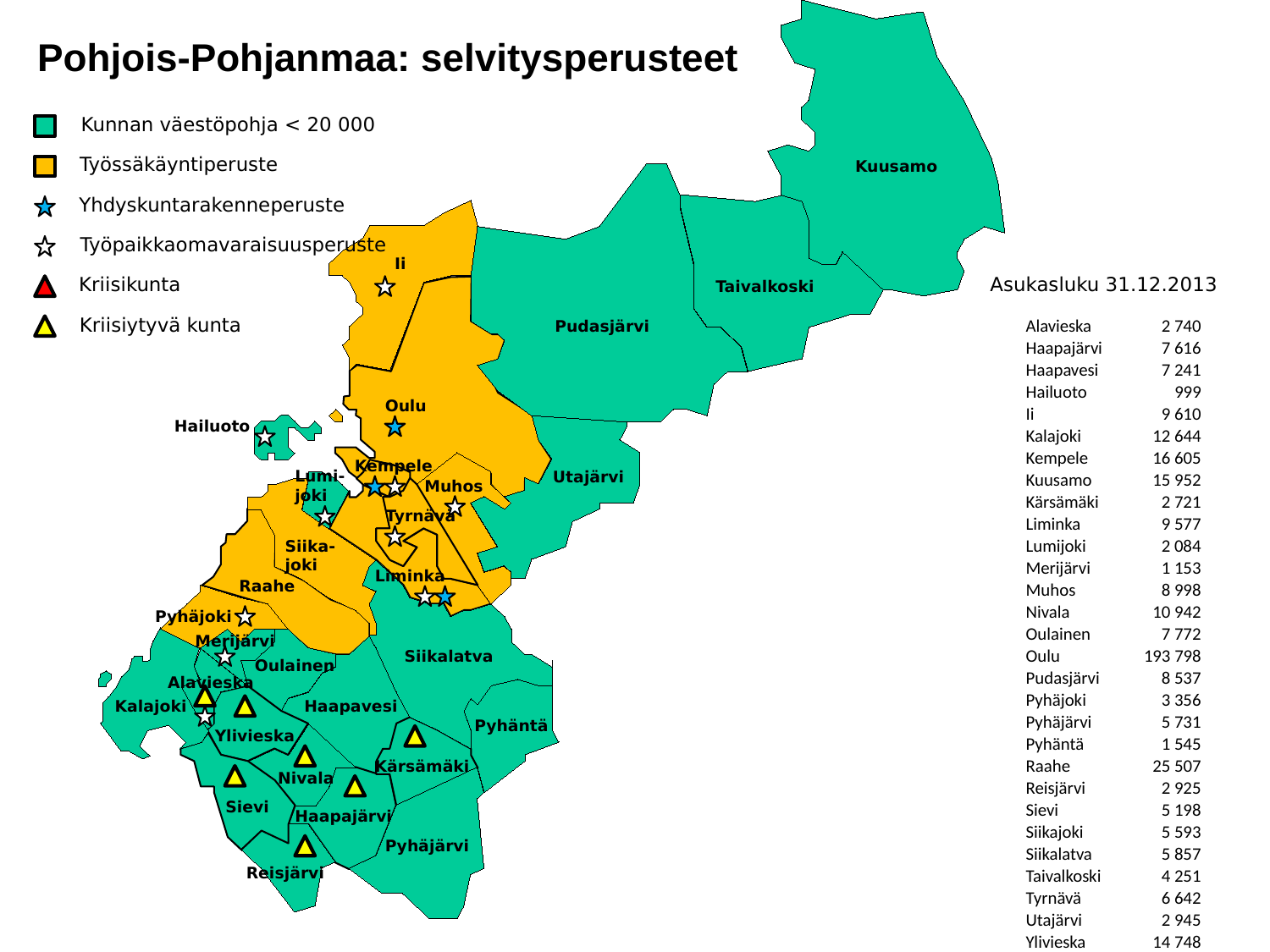

Pohjois-Pohjanmaa: selvitysperusteet
Kunnan väestöpohja < 20 000

Työssäkäyntiperuste

Kuusamo

Yhdyskuntarakenneperuste

Työpaikkaomavaraisuusperuste

Ii
Kriisikunta
Asukasluku 31.12.2013

Taivalkoski

Kriisiytyvä kunta
| Alavieska | 2 740 |
| --- | --- |
| Haapajärvi | 7 616 |
| Haapavesi | 7 241 |
| Hailuoto | 999 |
| Ii | 9 610 |
| Kalajoki | 12 644 |
| Kempele | 16 605 |
| Kuusamo | 15 952 |
| Kärsämäki | 2 721 |
| Liminka | 9 577 |
| Lumijoki | 2 084 |
| Merijärvi | 1 153 |
| Muhos | 8 998 |
| Nivala | 10 942 |
| Oulainen | 7 772 |
| Oulu | 193 798 |
| Pudasjärvi | 8 537 |
| Pyhäjoki | 3 356 |
| Pyhäjärvi | 5 731 |
| Pyhäntä | 1 545 |
| Raahe | 25 507 |
| Reisjärvi | 2 925 |
| Sievi | 5 198 |
| Siikajoki | 5 593 |
| Siikalatva | 5 857 |
| Taivalkoski | 4 251 |
| Tyrnävä | 6 642 |
| Utajärvi | 2 945 |
| Ylivieska | 14 748 |

Pudasjärvi
Oulu

Hailuoto

Kempele

Lumi-
joki
Utajärvi

Muhos

Tyrnävä

Siika-
joki

Liminka
Raahe

Pyhäjoki

Merijärvi

Siikalatva

Oulainen

Alavieska

Kalajoki

Haapavesi

Pyhäntä

Ylivieska

Kärsämäki

Nivala

Sievi
Haapajärvi

Pyhäjärvi
Reisjärvi